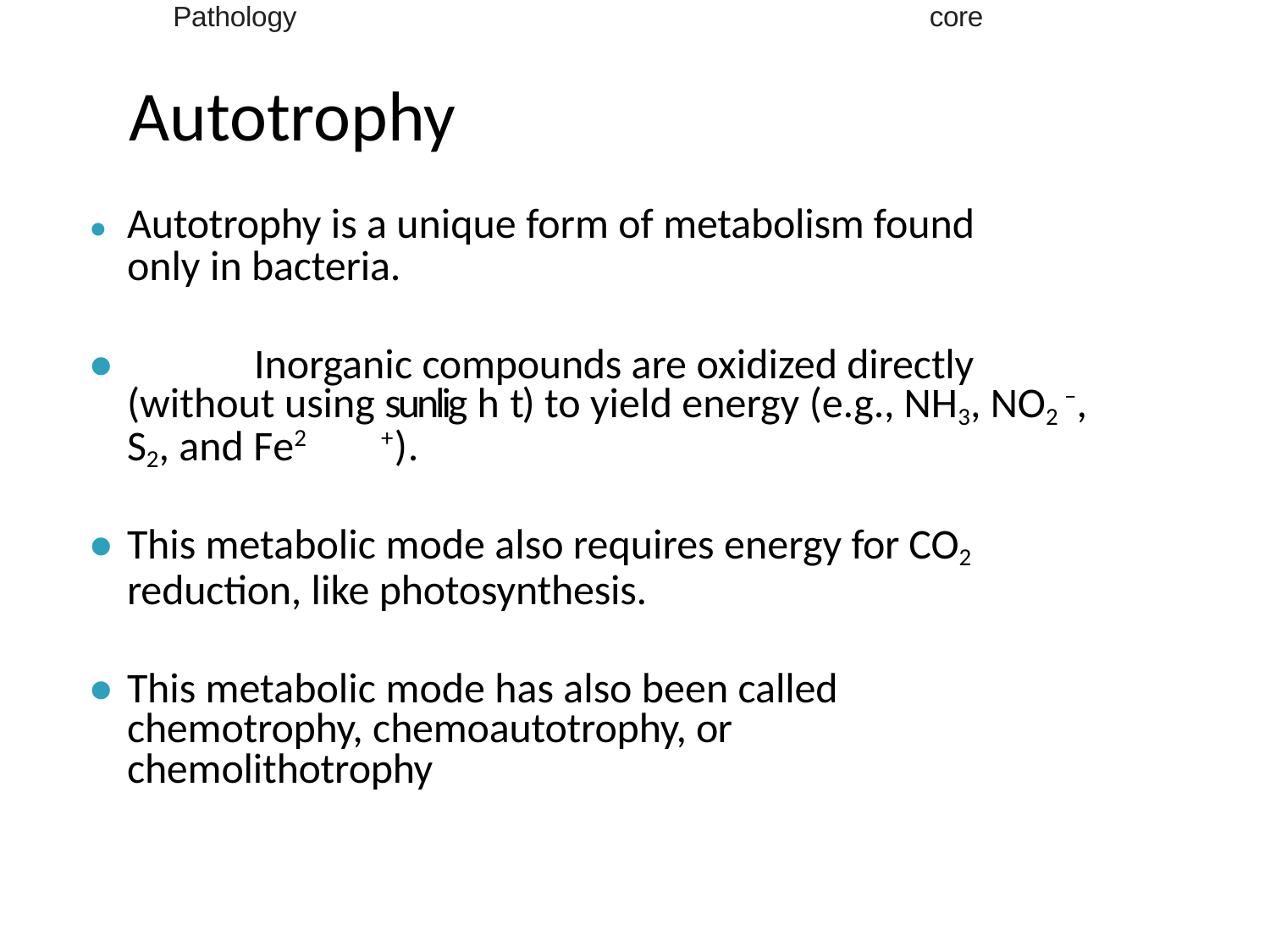

Pathology
core
Autotrophy
⦁	Autotrophy is a unique form of metabolism found only in bacteria.
⦁		Inorganic compounds are oxidized directly (without using sunlig h t) to yield energy (e.g., NH3, NO2 –, S2, and Fe2	+).
⦁	This metabolic mode also requires energy for CO2 reduction, like photosynthesis.
⦁	This metabolic mode has also been called chemotrophy, chemoautotrophy, or chemolithotrophy